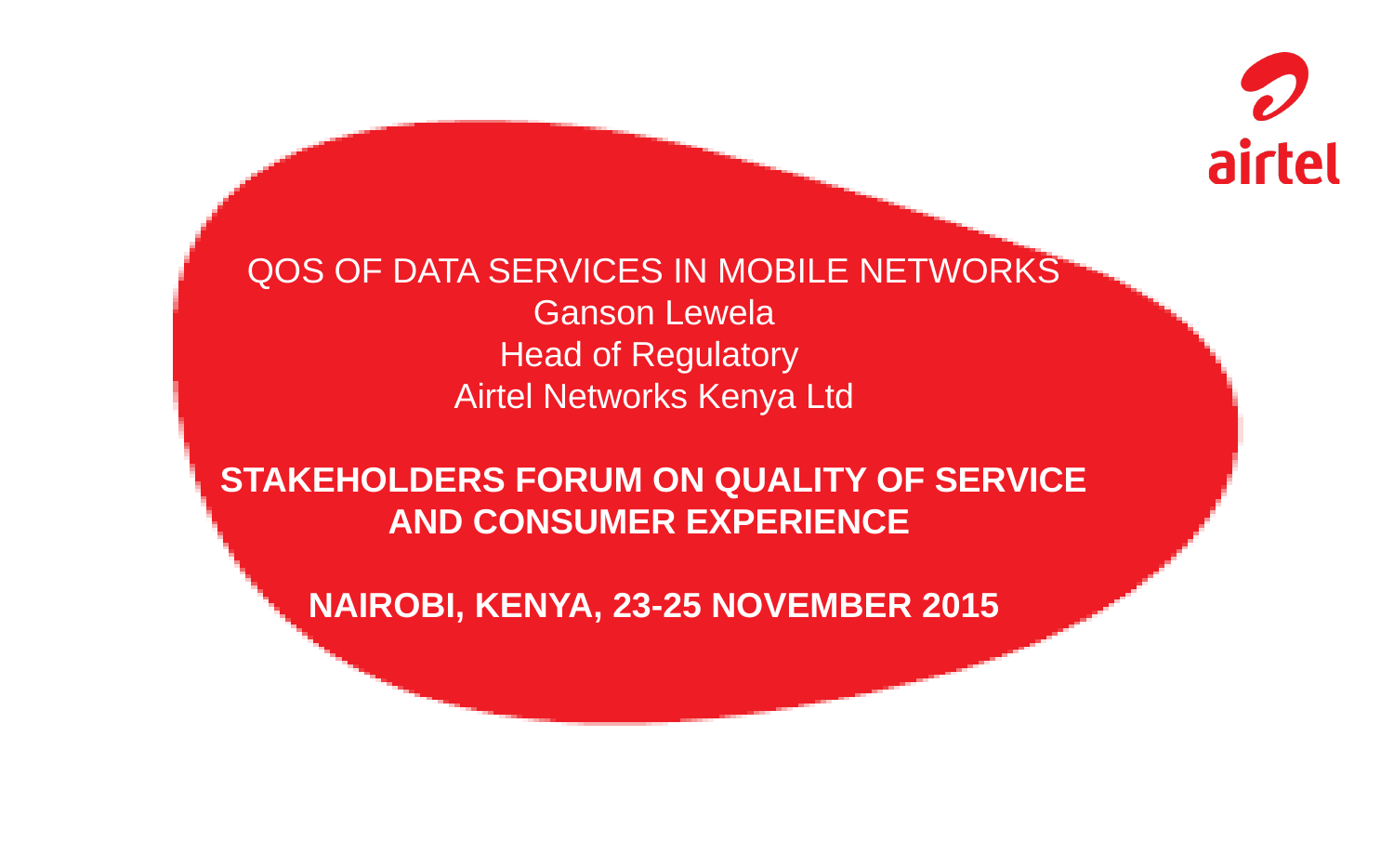

QoS of data services in Mobile Networks
Ganson Lewela
Head of Regulatory
Airtel Networks Kenya Ltd

Stakeholders Forum on Quality of Service and Consumer Experience
Nairobi, Kenya, 23-25 November 2015